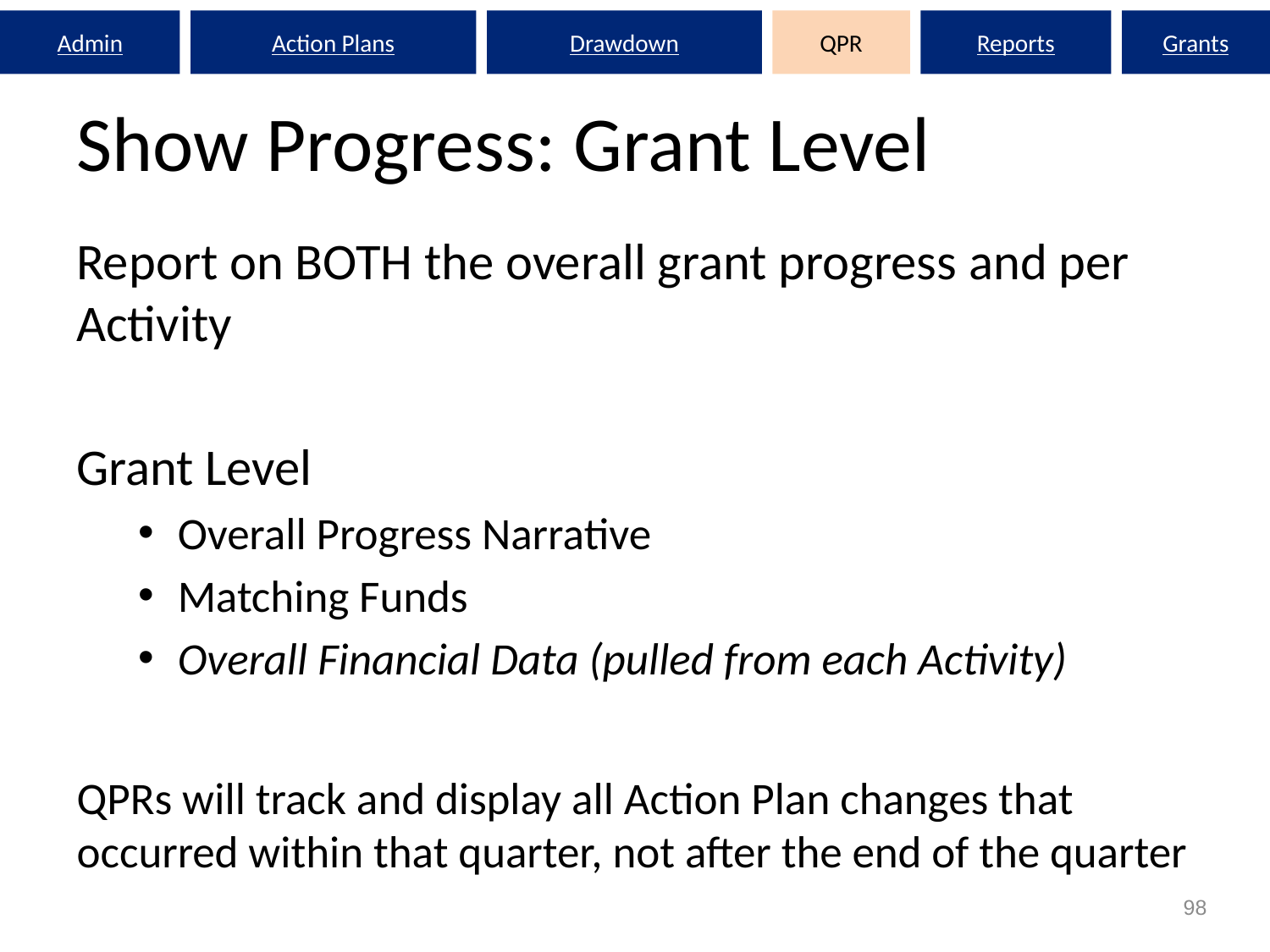

Admin
Action Plans
Drawdown
QPR
Reports
Grants
# Show Progress: Grant Level
Report on BOTH the overall grant progress and per Activity

Grant Level
Overall Progress Narrative
Matching Funds
Overall Financial Data (pulled from each Activity)

QPRs will track and display all Action Plan changes that occurred within that quarter, not after the end of the quarter

98